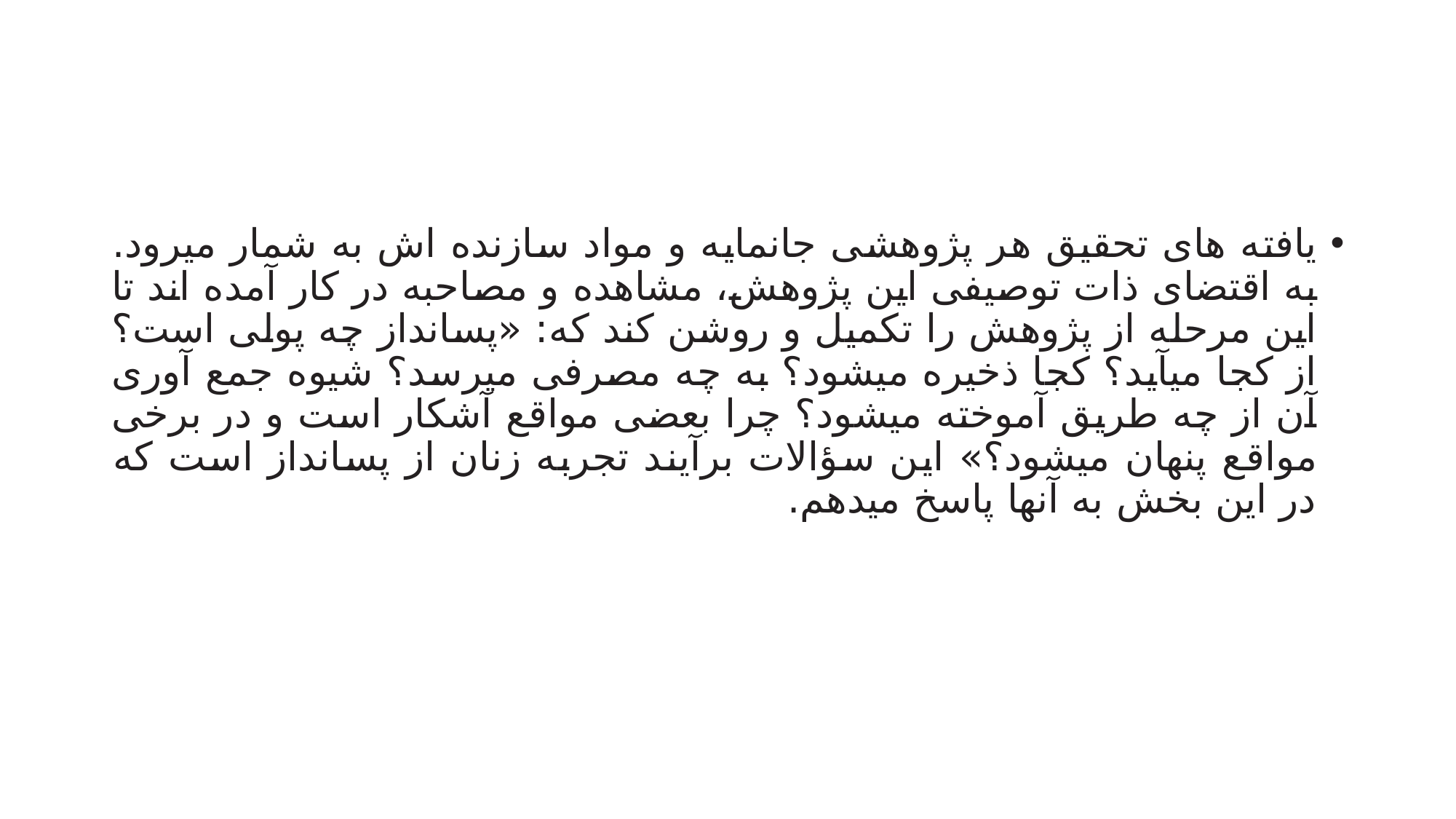

#
یافته های تحقیق هر پژوهشی جانمایه و مواد سازنده اش به شمار میرود. به اقتضای ذات توصیفی این پژوهش، مشاهده و مصاحبه در کار آمده اند تا این مرحله از پژوهش را تکمیل و روشن کند که: «پسانداز چه پولی است؟ از کجا میآید؟ کجا ذخیره میشود؟ به چه مصرفی میرسد؟ شیوه جمع آوری آن از چه طریق آموخته میشود؟ چرا بعضی مواقع آشکار است و در برخی مواقع پنهان میشود؟» این سؤالات برآیند تجربه زنان از پسانداز است که در این بخش به آنها پاسخ میدهم.